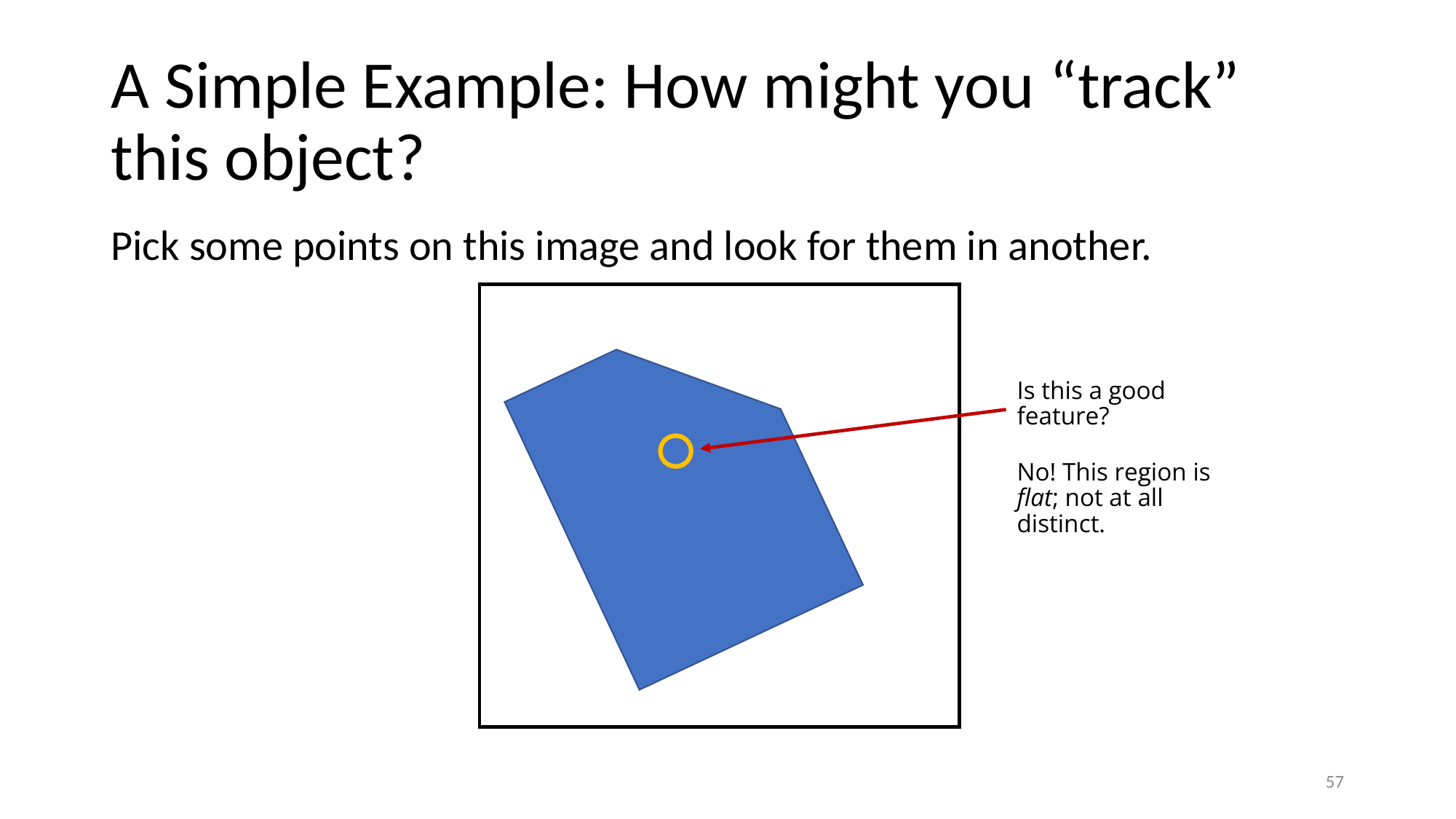

# A Simple Example: How might you “track” this object?
Pick some points on this image and look for them in another.

Is this a good feature?

No! This region is flat; not at all distinct.

57